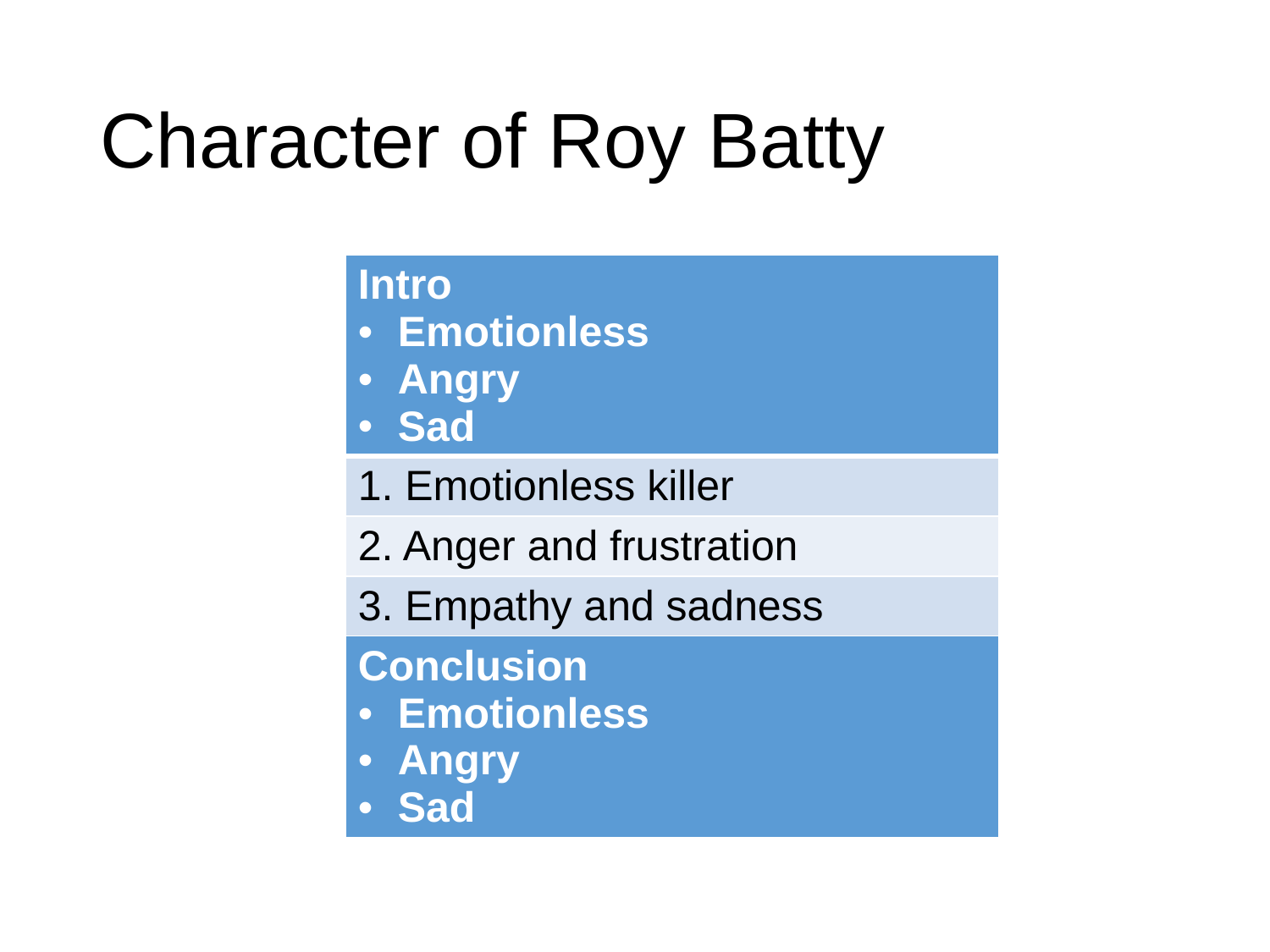

# Character of Roy Batty
| Intro Emotionless Angry Sad |
| --- |
| 1. Emotionless killer |
| 2. Anger and frustration |
| 3. Empathy and sadness |
| Conclusion Emotionless Angry Sad |